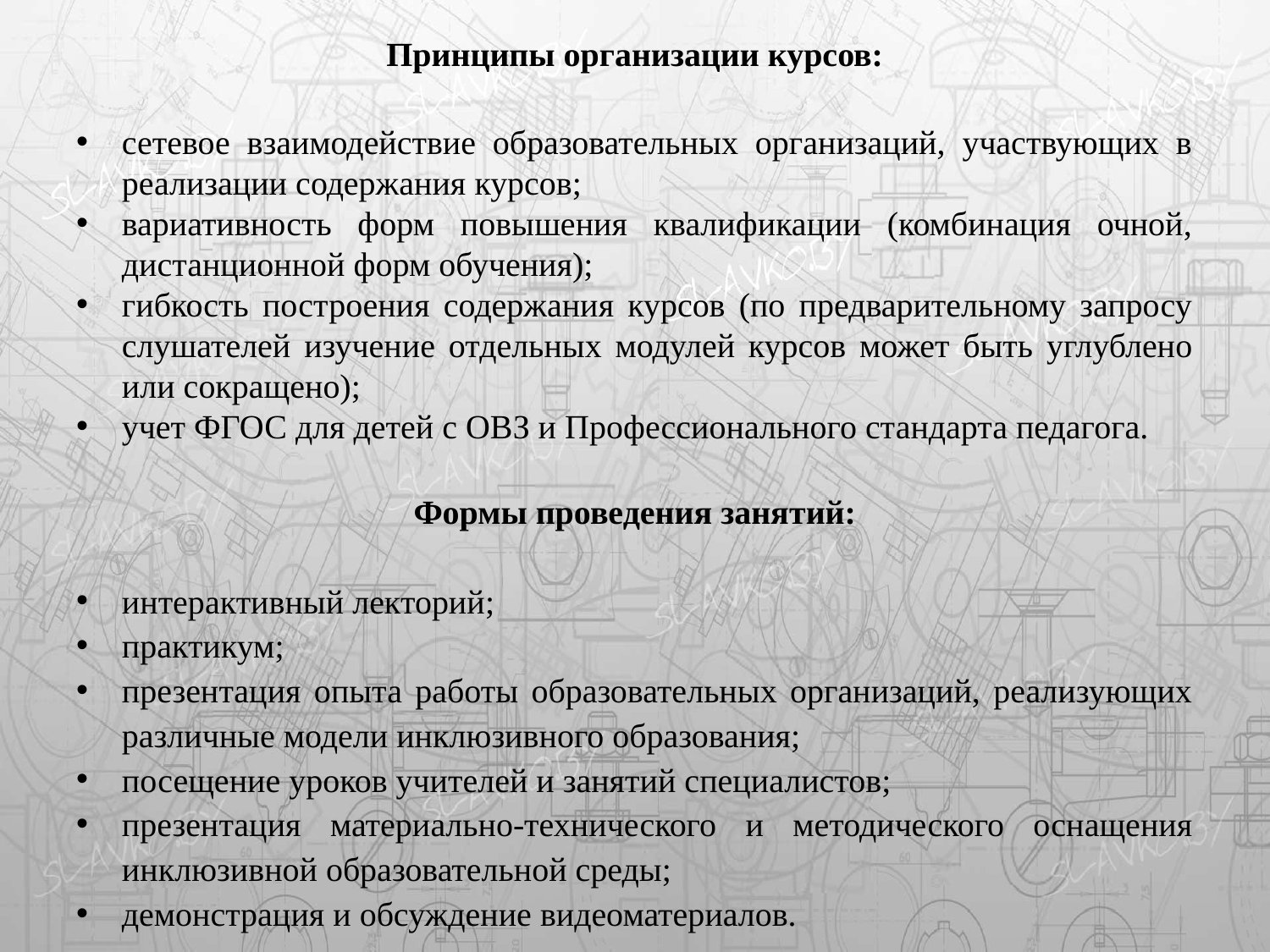

Принципы организации курсов:

сетевое взаимодействие образовательных организаций, участвующих в реализации содержания курсов;
вариативность форм повышения квалификации (комбинация очной, дистанционной форм обучения);
гибкость построения содержания курсов (по предварительному запросу слушателей изучение отдельных модулей курсов может быть углублено или сокращено);
учет ФГОС для детей с ОВЗ и Профессионального стандарта педагога.

Формы проведения занятий:

интерактивный лекторий;
практикум;
презентация опыта работы образовательных организаций, реализующих различные модели инклюзивного образования;
посещение уроков учителей и занятий специалистов;
презентация материально-технического и методического оснащения инклюзивной образовательной среды;
демонстрация и обсуждение видеоматериалов.